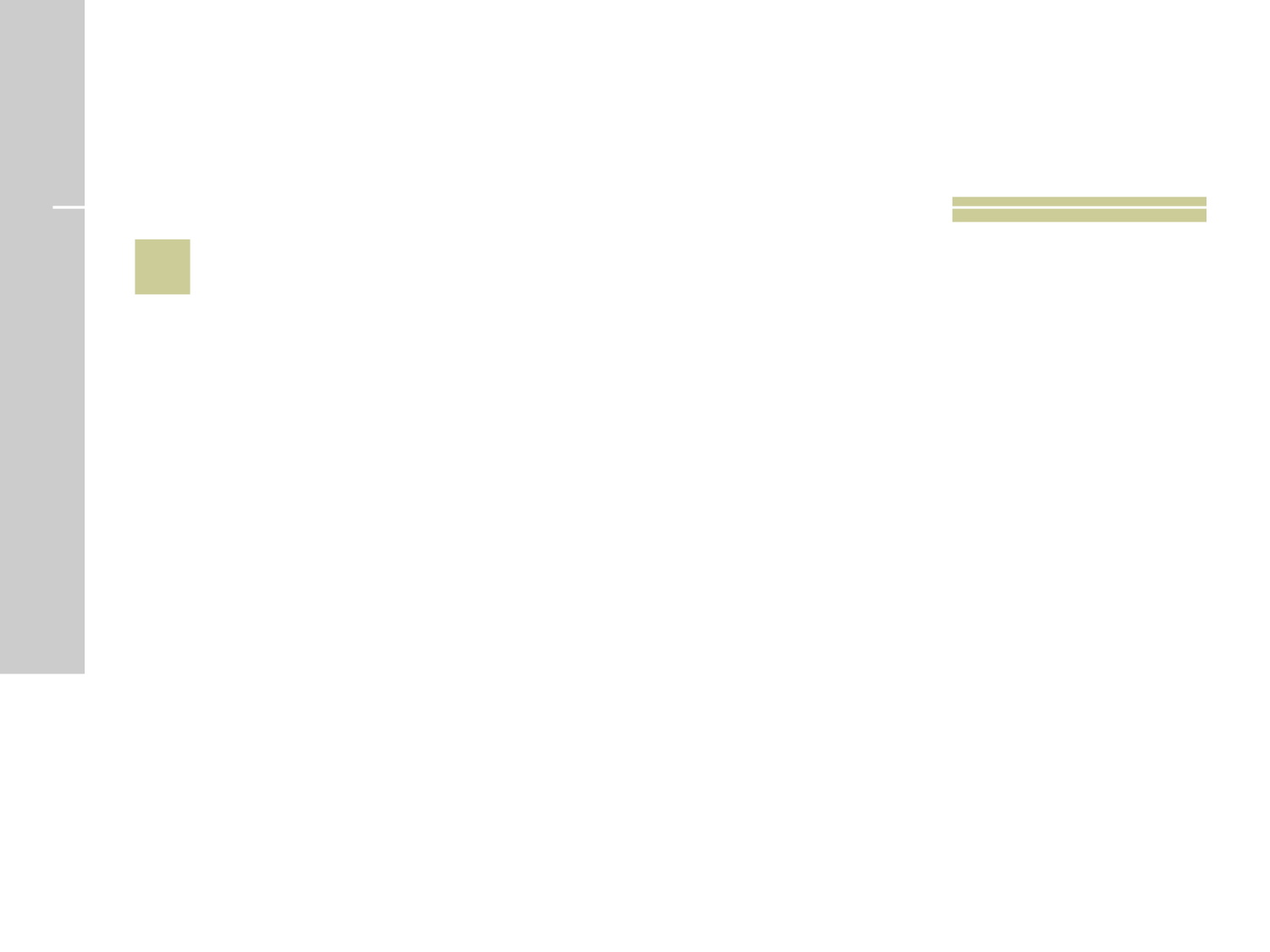

# 1
 Quantas pernas tem uma LULA?